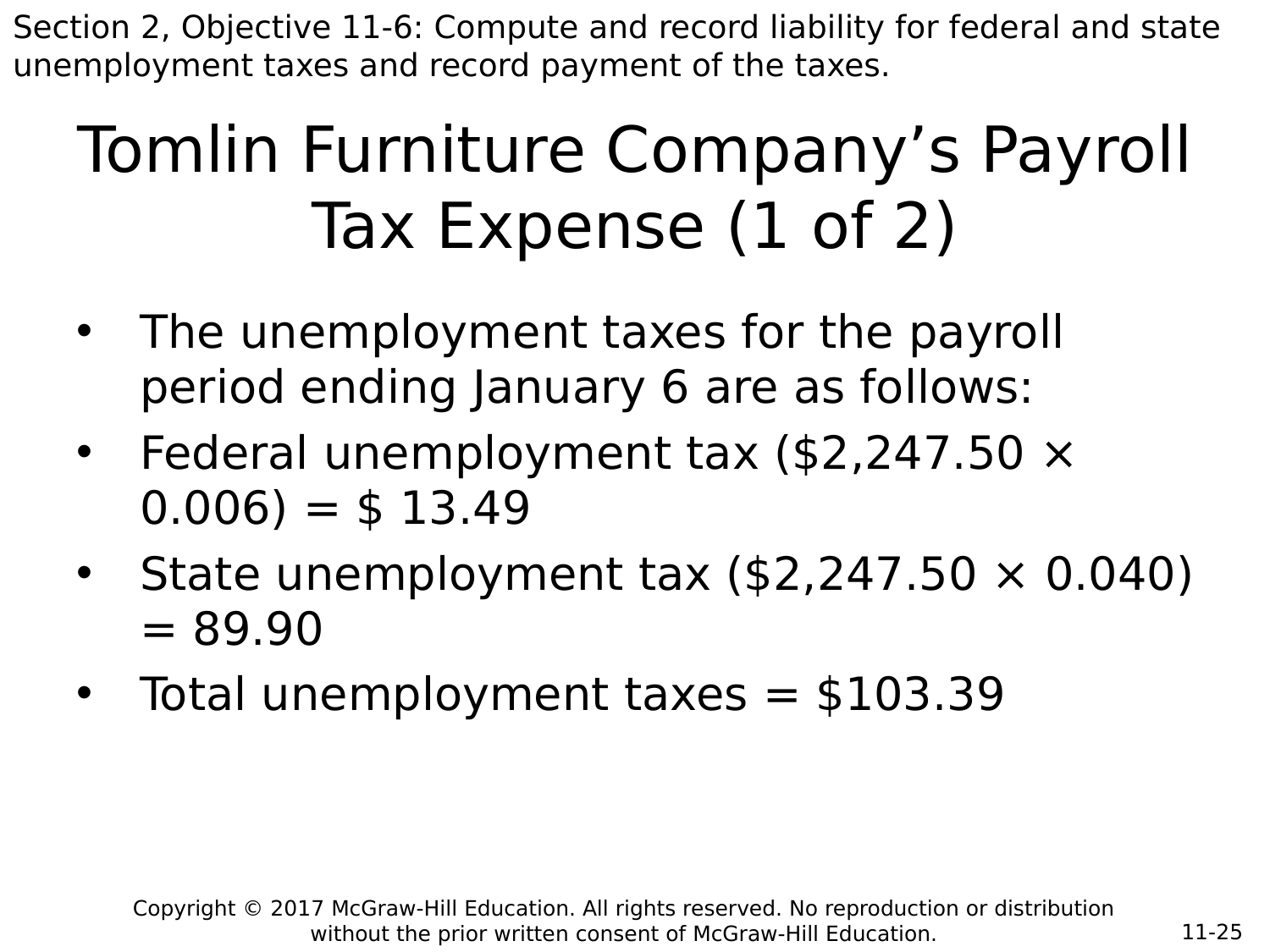

Section 2, Objective 11-6: Compute and record liability for federal and state unemployment taxes and record payment of the taxes.
# Tomlin Furniture Company’s Payroll Tax Expense (1 of 2)
The unemployment taxes for the payroll period ending January 6 are as follows:
Federal unemployment tax ($2,247.50 × 0.006) = $ 13.49
State unemployment tax ($2,247.50 × 0.040) = 89.90
Total unemployment taxes = $103.39